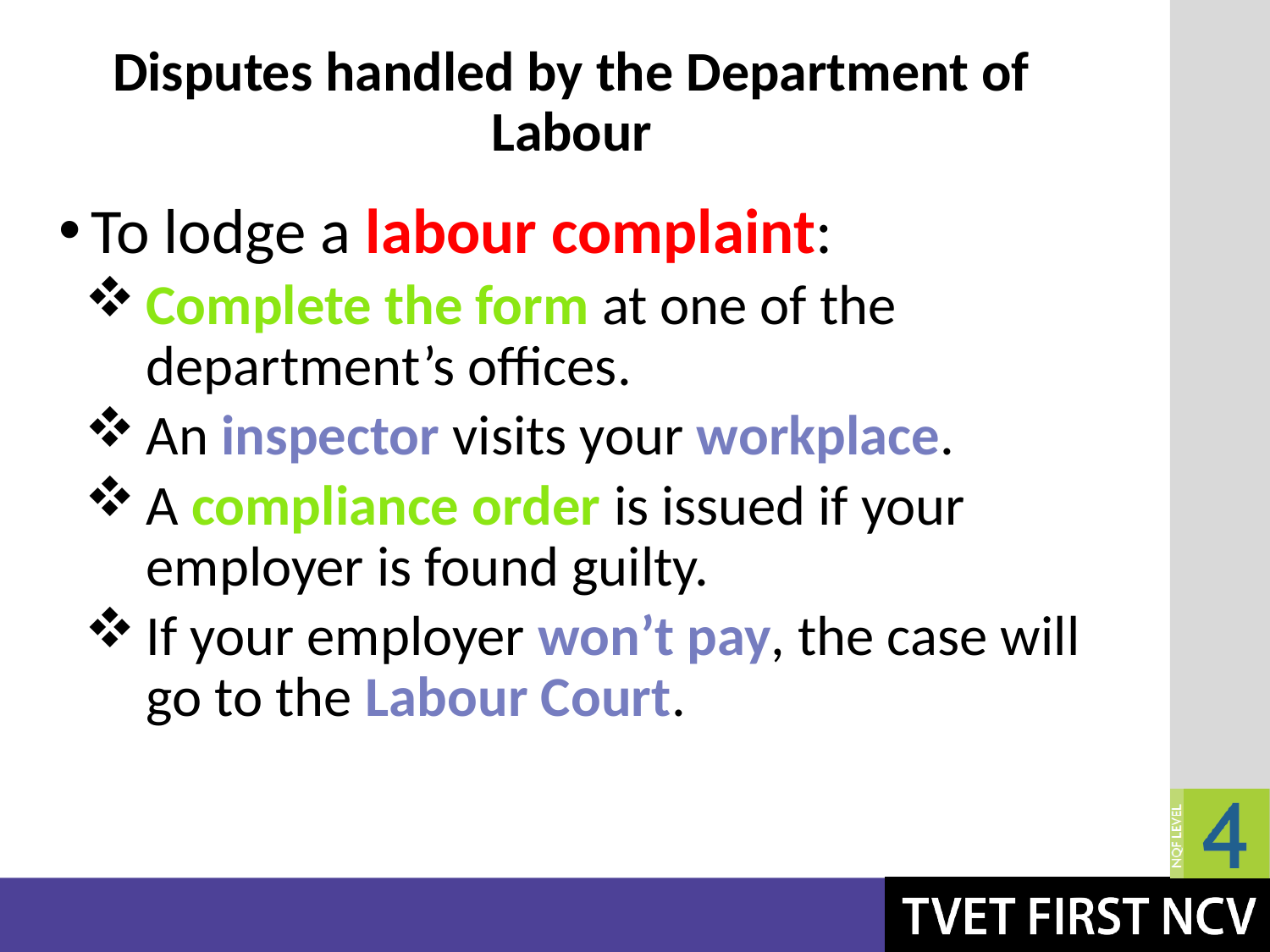

# Disputes handled by the Department of Labour
To lodge a labour complaint:
Complete the form at one of the department’s offices.
An inspector visits your workplace.
A compliance order is issued if your employer is found guilty.
If your employer won’t pay, the case will    go to the Labour Court.